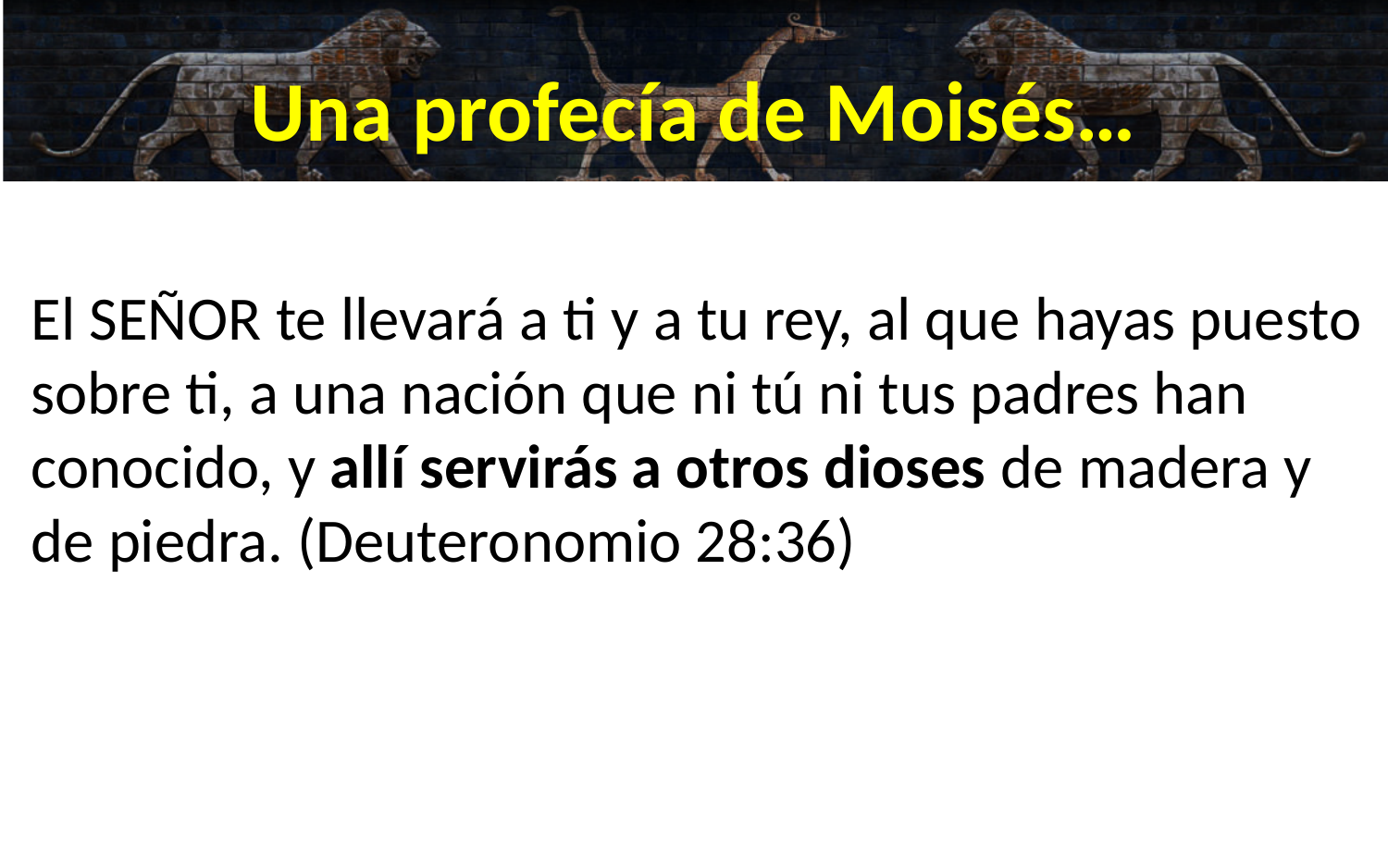

# Una profecía de Moisés…
El SEÑOR te llevará a ti y a tu rey, al que hayas puesto sobre ti, a una nación que ni tú ni tus padres han conocido, y allí servirás a otros dioses de madera y de piedra. (Deuteronomio 28:36)